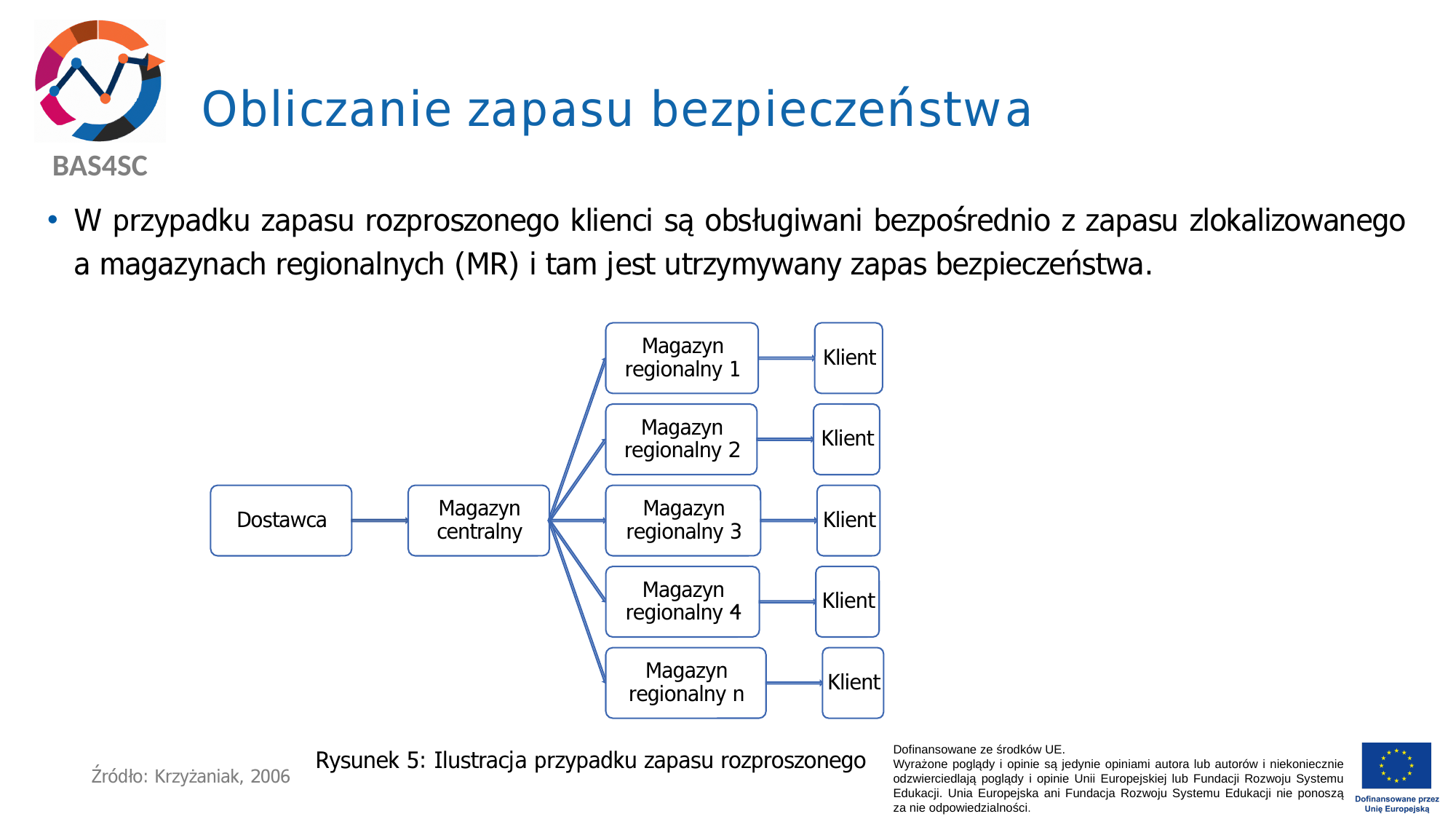

# Obliczanie zapasu bezpieczeństwa
W przypadku zapasu rozproszonego klienci są obsługiwani bezpośrednio z zapasu zlokalizowanego a magazynach regionalnych (MR) i tam jest utrzymywany zapas bezpieczeństwa.
Dostawca

Magazyn centralny

Magazyn regionalny 1

Klient

Magazyn regionalny 2

Klient

Magazyn regionalny 3

Klient

Magazyn regionalny 4

Klient

Magazyn regionalny n

Klient
Rysunek 5: Ilustracja przypadku zapasu rozproszonego
Źródło: Krzyżaniak, 2006